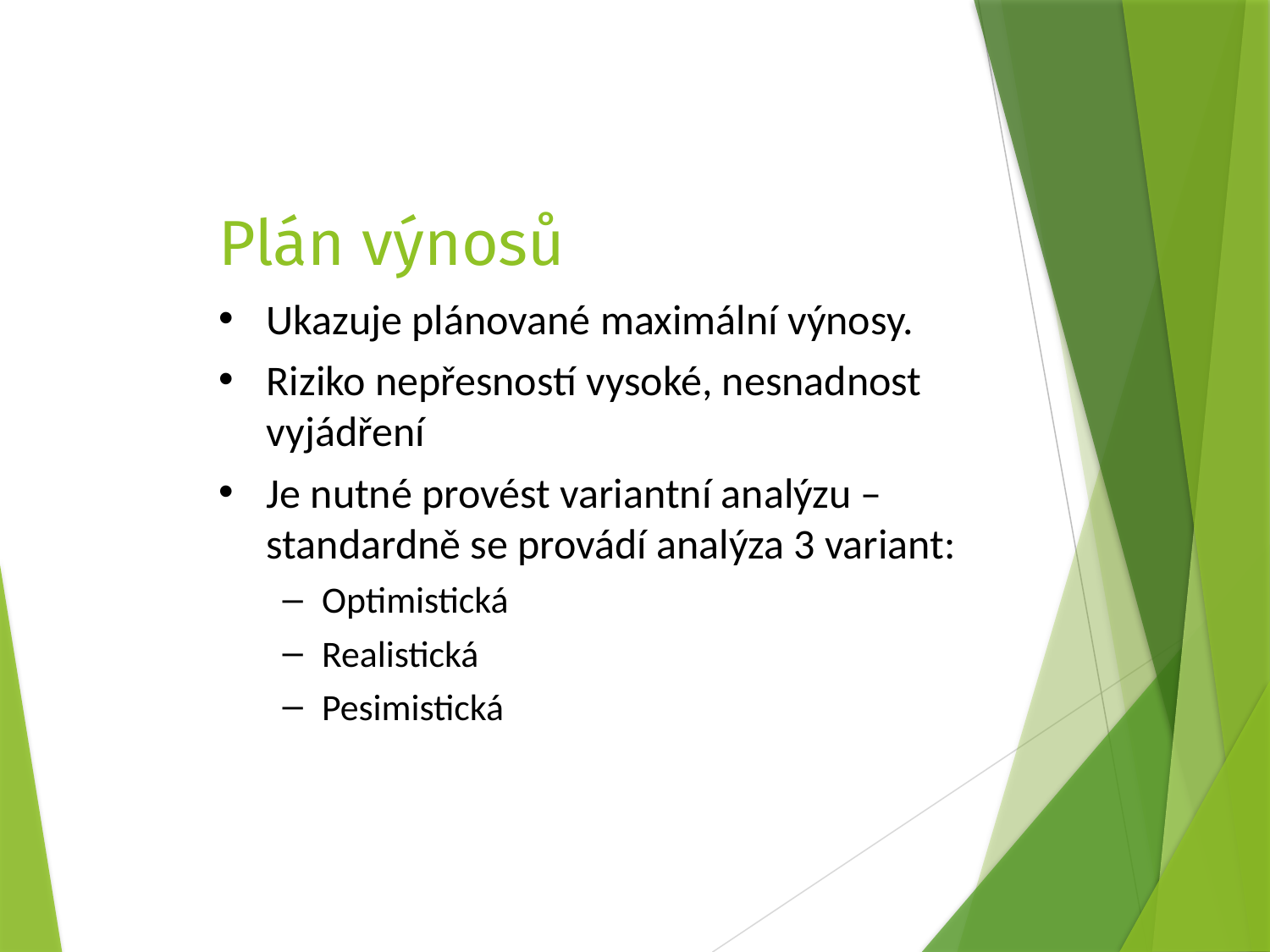

Plán výnosů
Ukazuje plánované maximální výnosy.
Riziko nepřesností vysoké, nesnadnost vyjádření
Je nutné provést variantní analýzu – standardně se provádí analýza 3 variant:
Optimistická
Realistická
Pesimistická